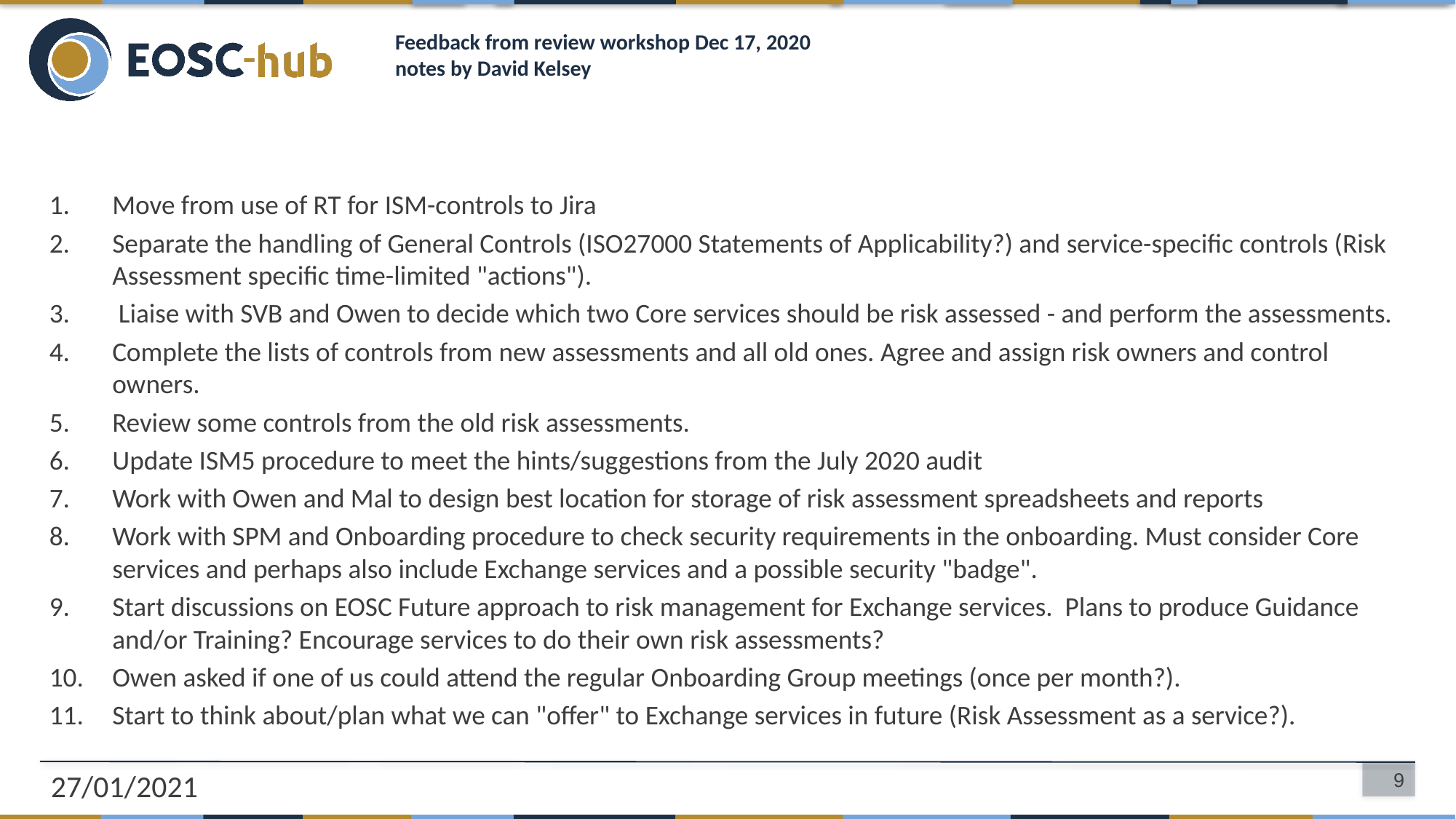

# Feedback from review workshop Dec 17, 2020 notes by David Kelsey
Move from use of RT for ISM-controls to Jira
Separate the handling of General Controls (ISO27000 Statements of Applicability?) and service-specific controls (Risk Assessment specific time-limited "actions").
 Liaise with SVB and Owen to decide which two Core services should be risk assessed - and perform the assessments.
Complete the lists of controls from new assessments and all old ones. Agree and assign risk owners and control owners.
Review some controls from the old risk assessments.
Update ISM5 procedure to meet the hints/suggestions from the July 2020 audit
Work with Owen and Mal to design best location for storage of risk assessment spreadsheets and reports
Work with SPM and Onboarding procedure to check security requirements in the onboarding. Must consider Core services and perhaps also include Exchange services and a possible security "badge".
Start discussions on EOSC Future approach to risk management for Exchange services.  Plans to produce Guidance and/or Training? Encourage services to do their own risk assessments?
Owen asked if one of us could attend the regular Onboarding Group meetings (once per month?).
Start to think about/plan what we can "offer" to Exchange services in future (Risk Assessment as a service?).

27/01/2021
9